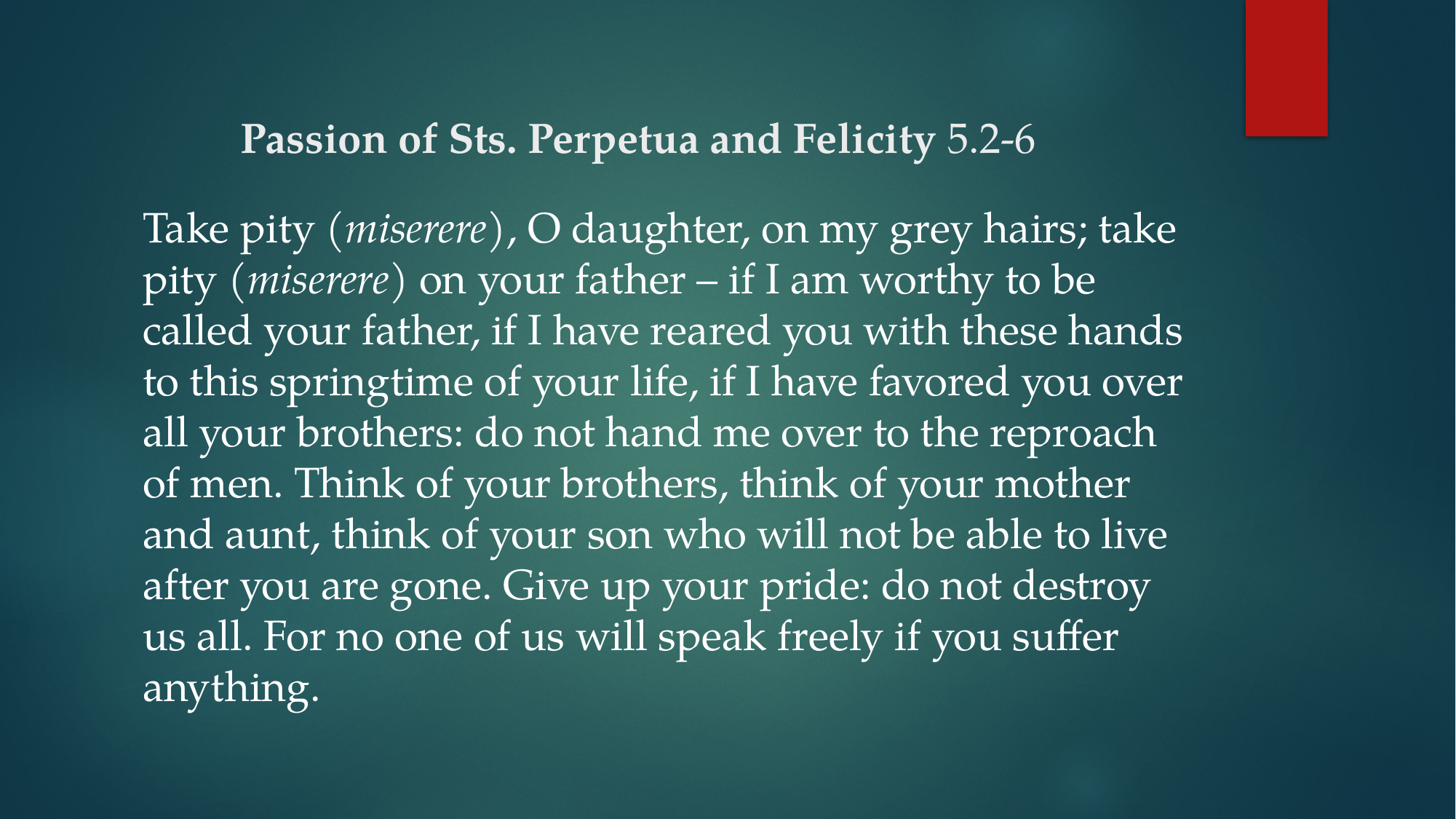

# Passion of Sts. Perpetua and Felicity 5.2-6
Take pity (miserere), O daughter, on my grey hairs; take pity (miserere) on your father – if I am worthy to be called your father, if I have reared you with these hands to this springtime of your life, if I have favored you over all your brothers: do not hand me over to the reproach of men. Think of your brothers, think of your mother and aunt, think of your son who will not be able to live after you are gone. Give up your pride: do not destroy us all. For no one of us will speak freely if you suffer anything.